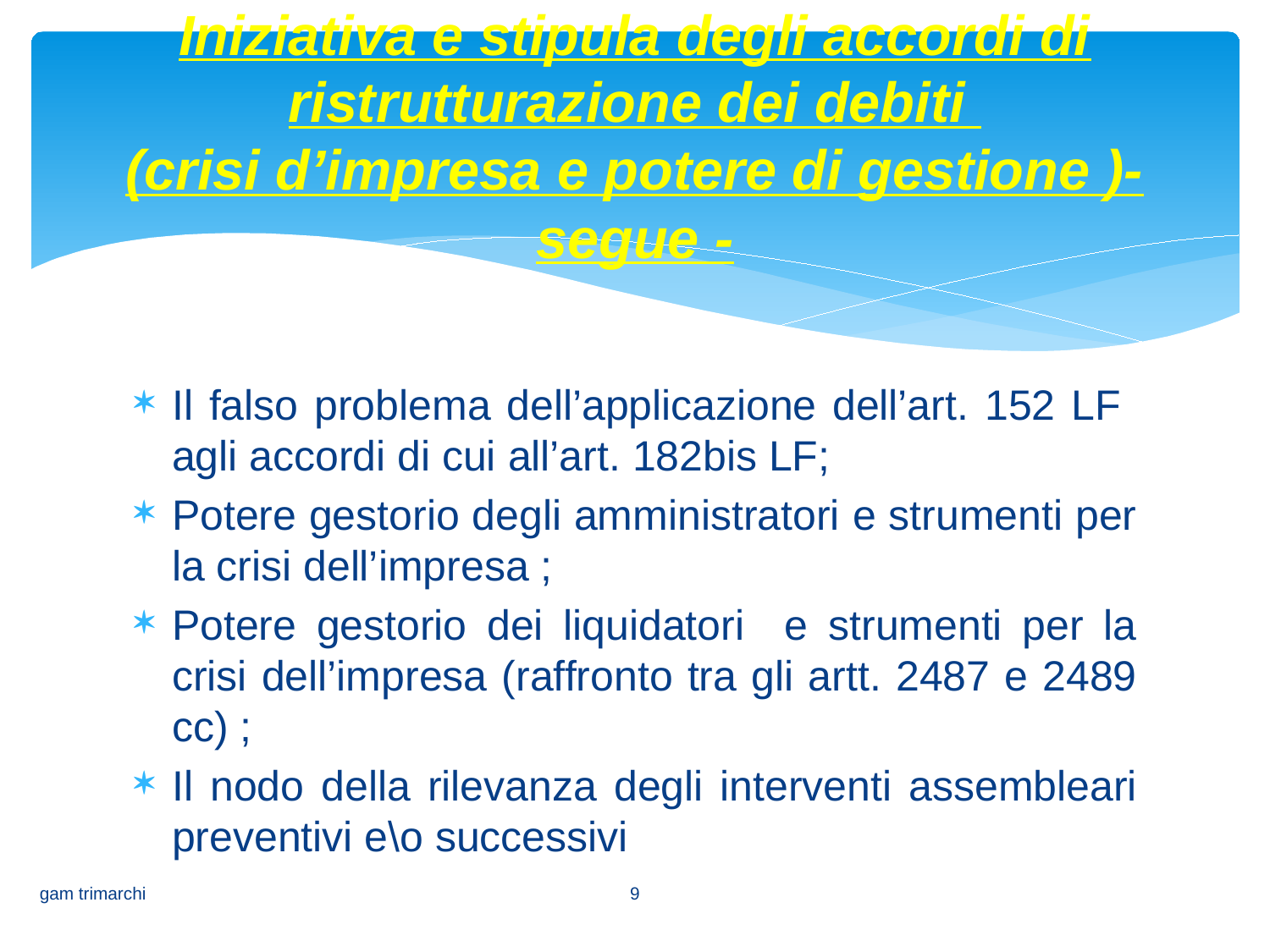

# Iniziativa e stipula degli accordi di ristrutturazione dei debiti (crisi d’impresa e potere di gestione )- segue -
Il falso problema dell’applicazione dell’art. 152 LF  agli accordi di cui all’art. 182bis LF;
Potere gestorio degli amministratori e strumenti per la crisi dell’impresa ;
Potere gestorio dei liquidatori  e strumenti per la crisi dell’impresa (raffronto tra gli artt. 2487 e 2489 cc) ;
Il nodo della rilevanza degli interventi assembleari preventivi e\o successivi

9
gam trimarchi